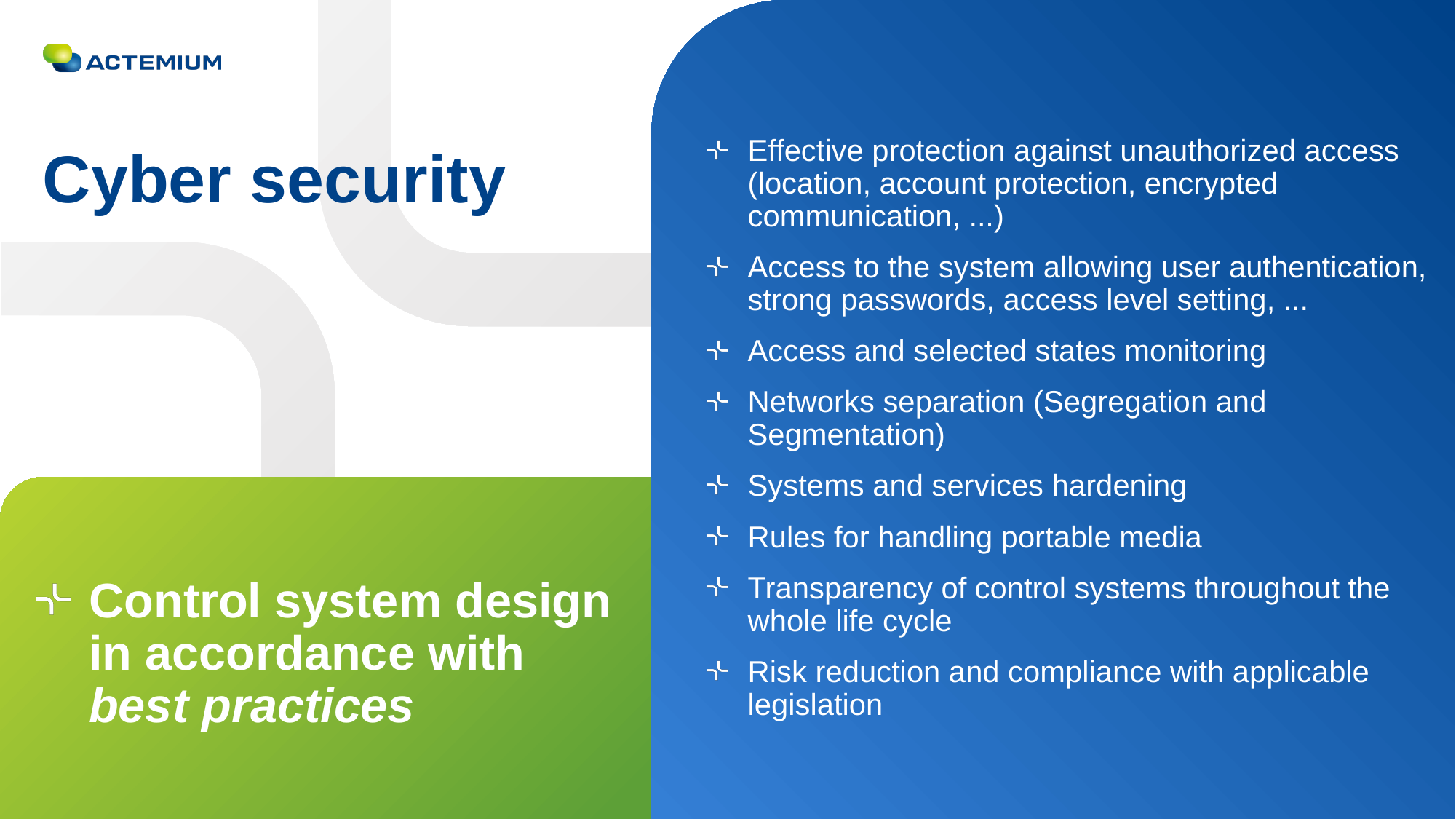

Effective protection against unauthorized access (location, account protection, encrypted communication, ...)
Access to the system allowing user authentication, strong passwords, access level setting, ...
Access and selected states monitoring
Networks separation (Segregation and Segmentation)
Systems and services hardening
Rules for handling portable media
Transparency of control systems throughout the whole life cycle
Risk reduction and compliance with applicable legislation

# Cyber security
Control system design in accordance with best practices